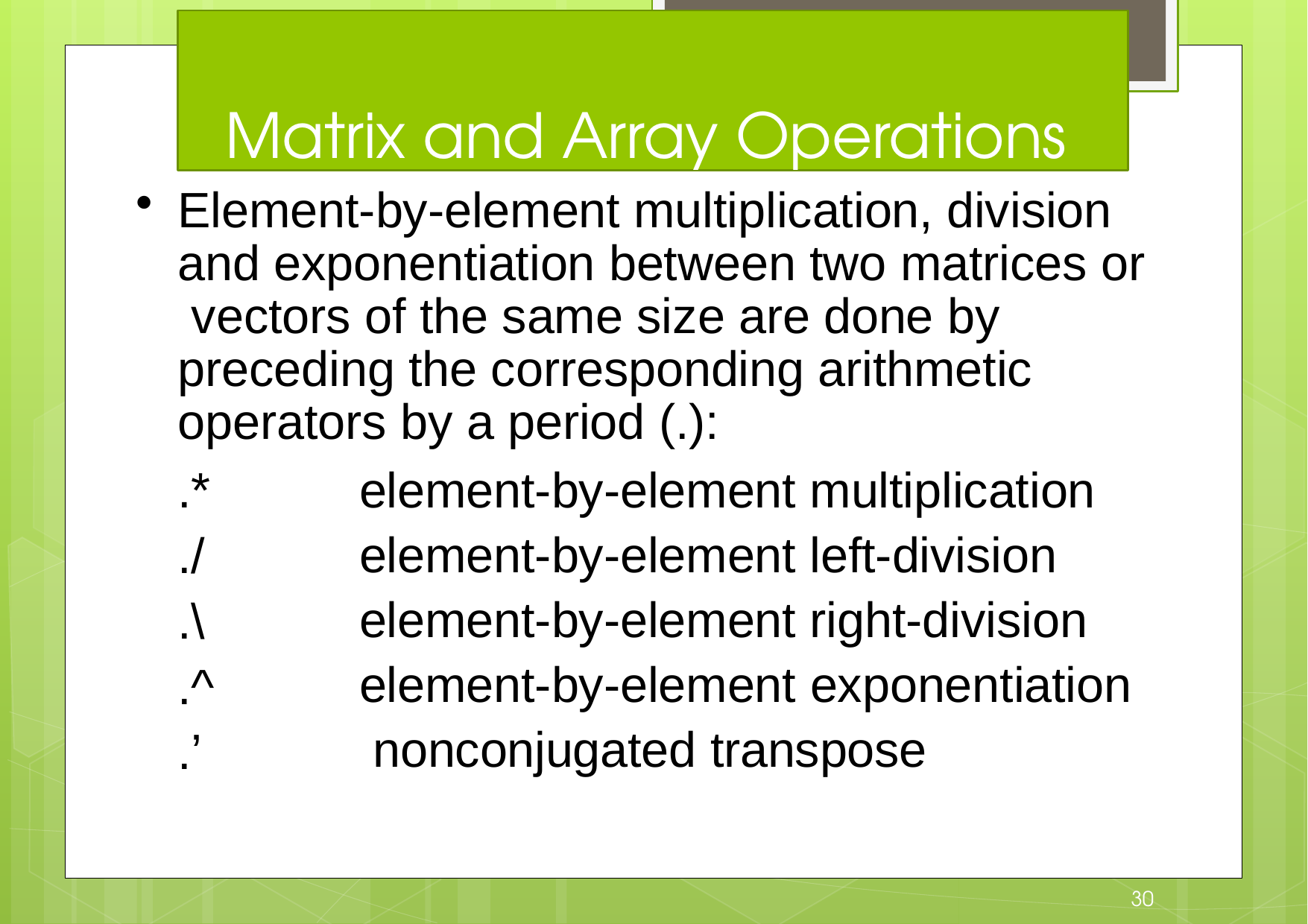

# Matrix and Array Operations
Element-by-element multiplication, division  and exponentiation between two matrices or  vectors of the same size are done by  preceding the corresponding arithmetic  operators by a period (.):
.*
./
.\
.^
.’
element-by-element multiplication  element-by-element left-division  element-by-element right-division  element-by-element exponentiation  nonconjugated transpose
30